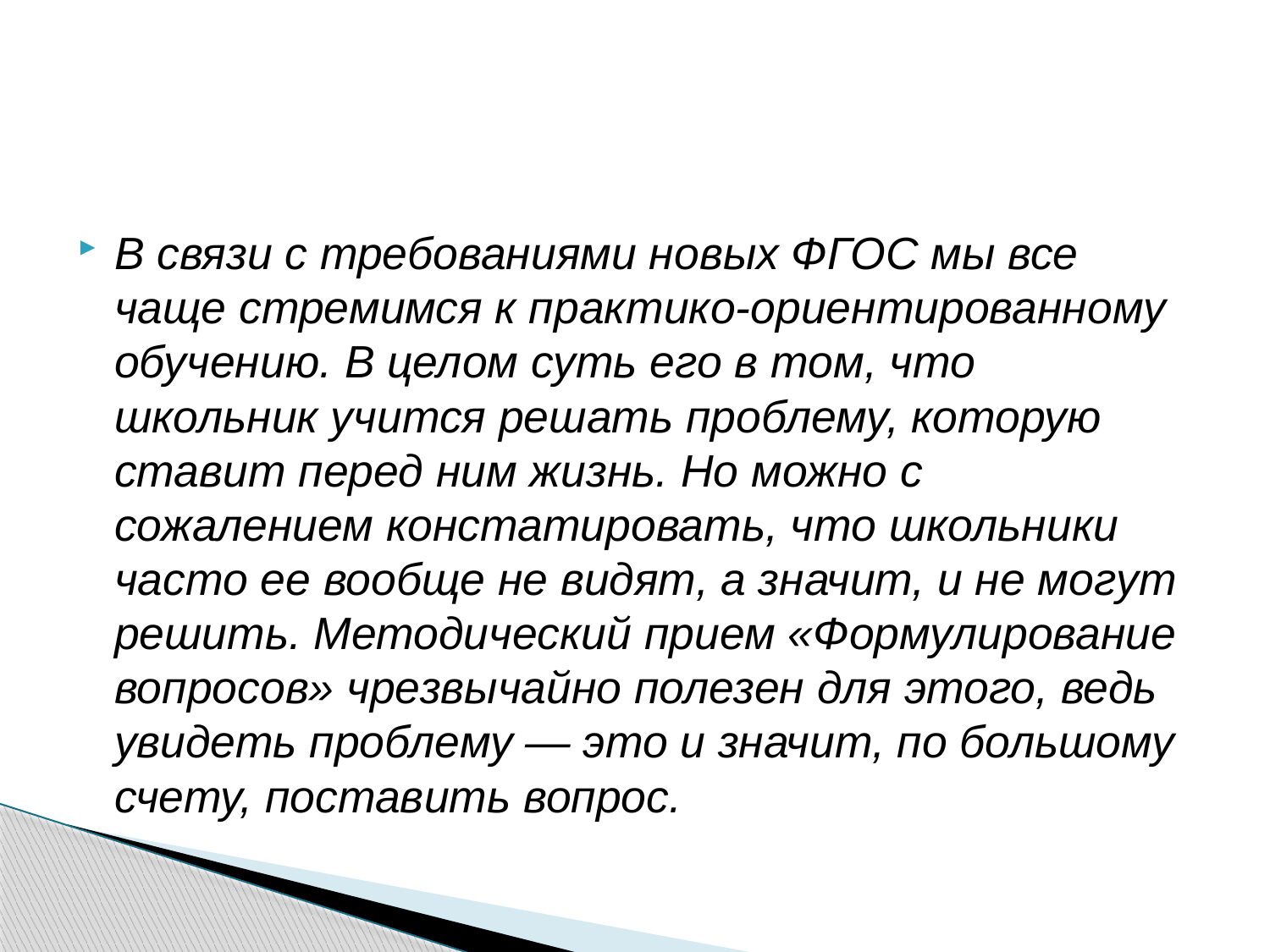

В связи с требованиями новых ФГОС мы все чаще стремимся к практико-ориентированному обучению. В целом суть его в том, что школьник учится решать проблему, которую ставит перед ним жизнь. Но можно с сожалением констатировать, что школьники часто ее вообще не видят, а значит, и не могут решить. Методический прием «Формулирование вопросов» чрезвычайно полезен для этого, ведь увидеть проблему — это и значит, по большому счету, поставить вопрос.